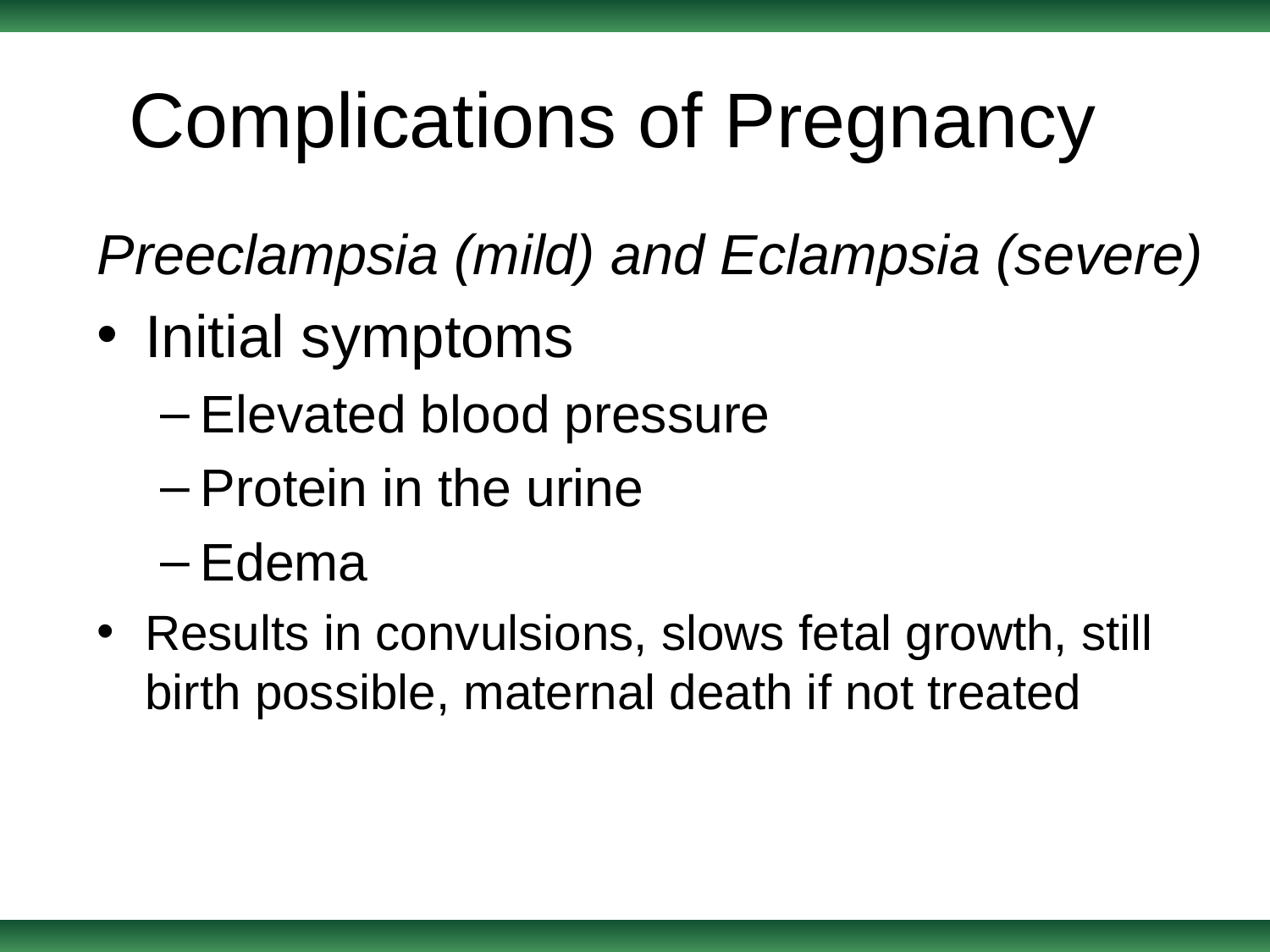

# Complications of Pregnancy
Preeclampsia (mild) and Eclampsia (severe)
Initial symptoms
Elevated blood pressure
Protein in the urine
Edema
Results in convulsions, slows fetal growth, still birth possible, maternal death if not treated